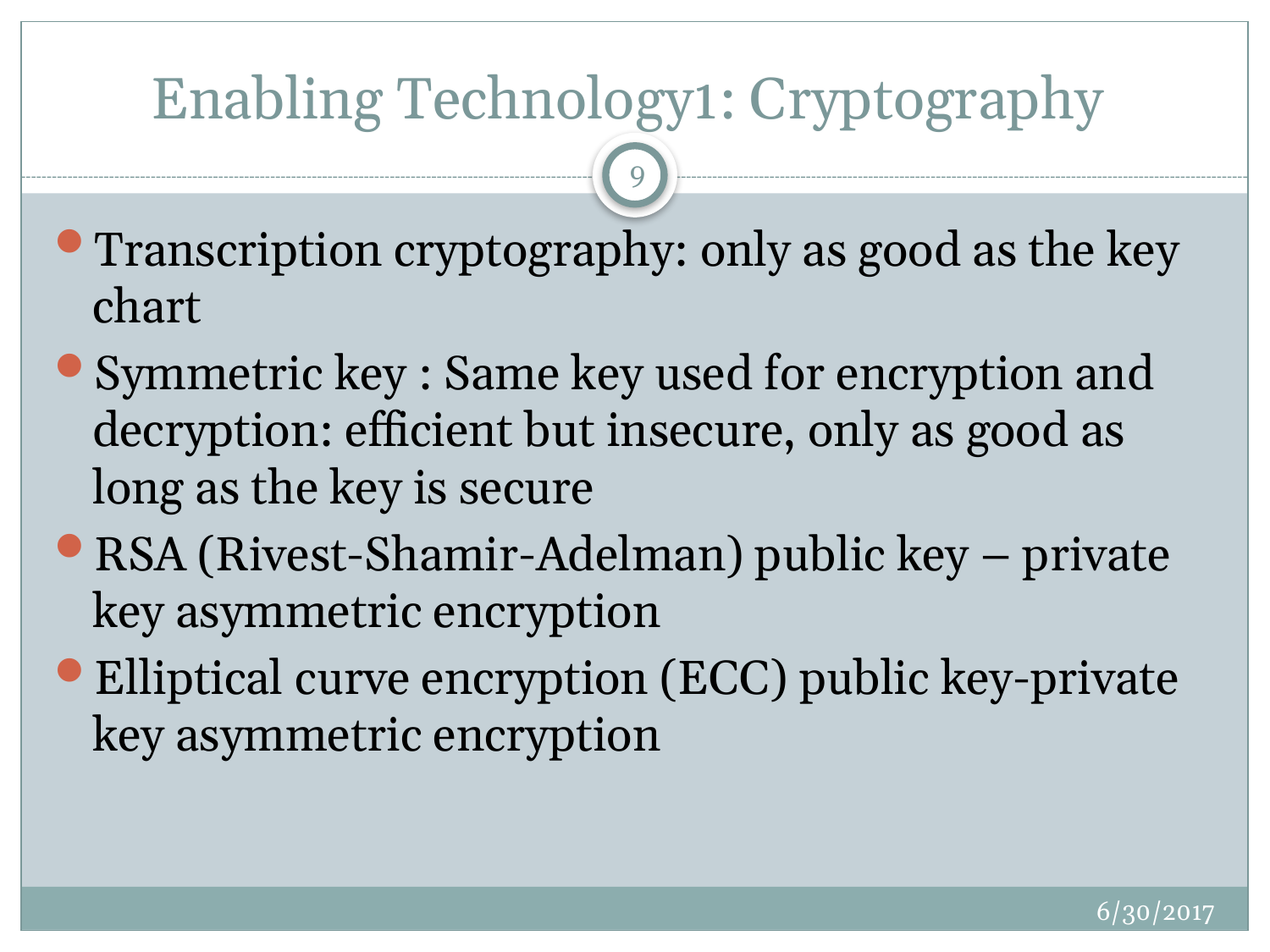

# Enabling Technology1: Cryptography
9
Transcription cryptography: only as good as the key chart
Symmetric key : Same key used for encryption and decryption: efficient but insecure, only as good as long as the key is secure
RSA (Rivest-Shamir-Adelman) public key – private key asymmetric encryption
Elliptical curve encryption (ECC) public key-private key asymmetric encryption

6/30/2017